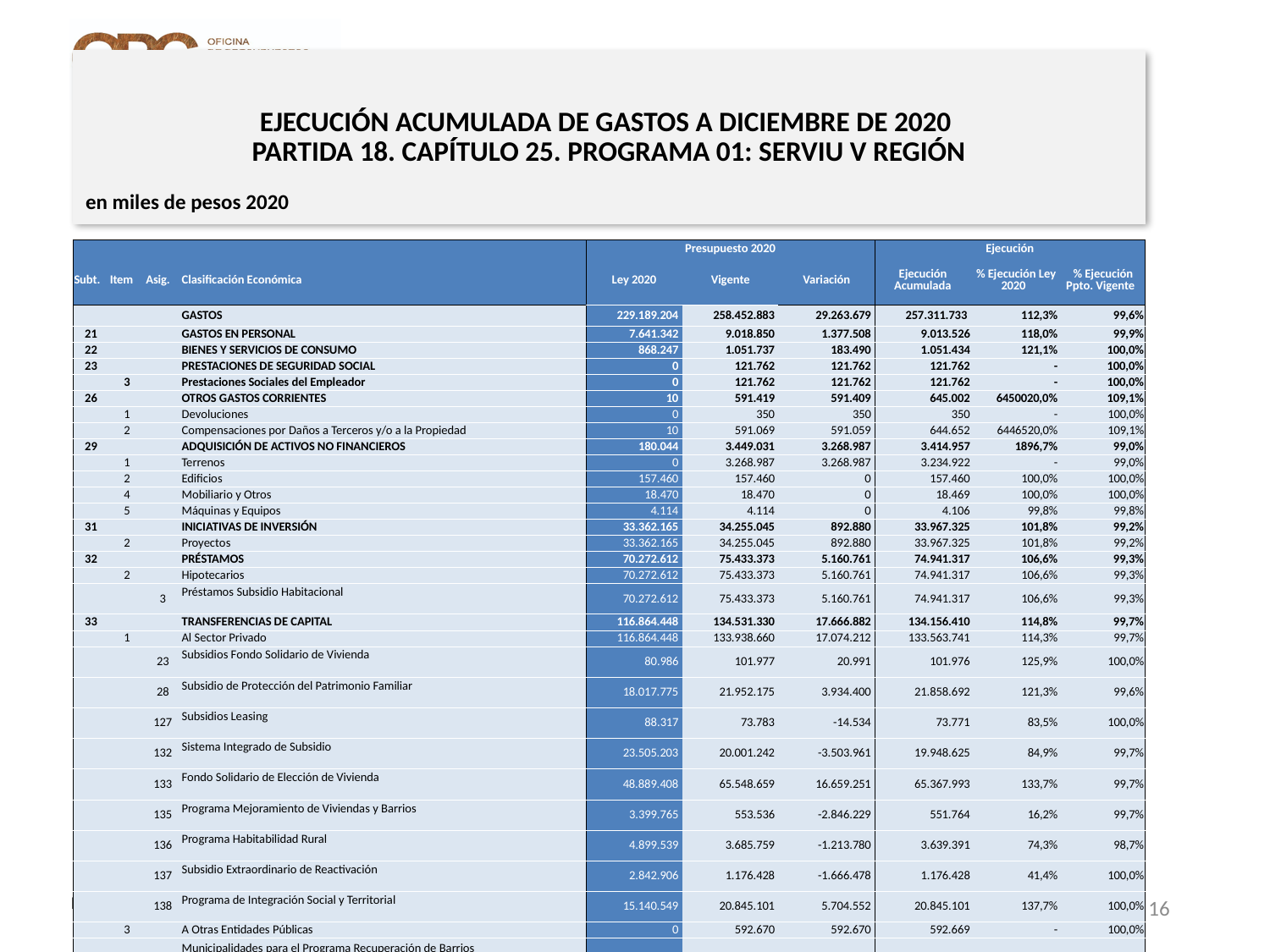

# EJECUCIÓN ACUMULADA DE GASTOS A DICIEMBRE DE 2020 PARTIDA 18. CAPÍTULO 25. PROGRAMA 01: SERVIU V REGIÓN
en miles de pesos 2020
|  |  |  |  | Presupuesto 2020 |  |  | Ejecución |  |  |
| --- | --- | --- | --- | --- | --- | --- | --- | --- | --- |
| Subt. | Item | Asig. | Clasificación Económica | Ley 2020 | Vigente | Variación | Ejecución Acumulada | % Ejecución Ley 2020 | % Ejecución Ppto. Vigente |
|  |  |  | GASTOS | 229.189.204 | 258.452.883 | 29.263.679 | 257.311.733 | 112,3% | 99,6% |
| 21 |  |  | GASTOS EN PERSONAL | 7.641.342 | 9.018.850 | 1.377.508 | 9.013.526 | 118,0% | 99,9% |
| 22 |  |  | BIENES Y SERVICIOS DE CONSUMO | 868.247 | 1.051.737 | 183.490 | 1.051.434 | 121,1% | 100,0% |
| 23 |  |  | PRESTACIONES DE SEGURIDAD SOCIAL | 0 | 121.762 | 121.762 | 121.762 | - | 100,0% |
|  | 3 |  | Prestaciones Sociales del Empleador | 0 | 121.762 | 121.762 | 121.762 | - | 100,0% |
| 26 |  |  | OTROS GASTOS CORRIENTES | 10 | 591.419 | 591.409 | 645.002 | 6450020,0% | 109,1% |
|  | 1 |  | Devoluciones | 0 | 350 | 350 | 350 | - | 100,0% |
|  | 2 |  | Compensaciones por Daños a Terceros y/o a la Propiedad | 10 | 591.069 | 591.059 | 644.652 | 6446520,0% | 109,1% |
| 29 |  |  | ADQUISICIÓN DE ACTIVOS NO FINANCIEROS | 180.044 | 3.449.031 | 3.268.987 | 3.414.957 | 1896,7% | 99,0% |
|  | 1 |  | Terrenos | 0 | 3.268.987 | 3.268.987 | 3.234.922 | - | 99,0% |
|  | 2 |  | Edificios | 157.460 | 157.460 | 0 | 157.460 | 100,0% | 100,0% |
|  | 4 |  | Mobiliario y Otros | 18.470 | 18.470 | 0 | 18.469 | 100,0% | 100,0% |
|  | 5 |  | Máquinas y Equipos | 4.114 | 4.114 | 0 | 4.106 | 99,8% | 99,8% |
| 31 |  |  | INICIATIVAS DE INVERSIÓN | 33.362.165 | 34.255.045 | 892.880 | 33.967.325 | 101,8% | 99,2% |
|  | 2 |  | Proyectos | 33.362.165 | 34.255.045 | 892.880 | 33.967.325 | 101,8% | 99,2% |
| 32 |  |  | PRÉSTAMOS | 70.272.612 | 75.433.373 | 5.160.761 | 74.941.317 | 106,6% | 99,3% |
|  | 2 |  | Hipotecarios | 70.272.612 | 75.433.373 | 5.160.761 | 74.941.317 | 106,6% | 99,3% |
|  |  | 3 | Préstamos Subsidio Habitacional | 70.272.612 | 75.433.373 | 5.160.761 | 74.941.317 | 106,6% | 99,3% |
| 33 |  |  | TRANSFERENCIAS DE CAPITAL | 116.864.448 | 134.531.330 | 17.666.882 | 134.156.410 | 114,8% | 99,7% |
|  | 1 |  | Al Sector Privado | 116.864.448 | 133.938.660 | 17.074.212 | 133.563.741 | 114,3% | 99,7% |
|  |  | 23 | Subsidios Fondo Solidario de Vivienda | 80.986 | 101.977 | 20.991 | 101.976 | 125,9% | 100,0% |
|  |  | 28 | Subsidio de Protección del Patrimonio Familiar | 18.017.775 | 21.952.175 | 3.934.400 | 21.858.692 | 121,3% | 99,6% |
|  |  | 127 | Subsidios Leasing | 88.317 | 73.783 | -14.534 | 73.771 | 83,5% | 100,0% |
|  |  | 132 | Sistema Integrado de Subsidio | 23.505.203 | 20.001.242 | -3.503.961 | 19.948.625 | 84,9% | 99,7% |
|  |  | 133 | Fondo Solidario de Elección de Vivienda | 48.889.408 | 65.548.659 | 16.659.251 | 65.367.993 | 133,7% | 99,7% |
|  |  | 135 | Programa Mejoramiento de Viviendas y Barrios | 3.399.765 | 553.536 | -2.846.229 | 551.764 | 16,2% | 99,7% |
|  |  | 136 | Programa Habitabilidad Rural | 4.899.539 | 3.685.759 | -1.213.780 | 3.639.391 | 74,3% | 98,7% |
|  |  | 137 | Subsidio Extraordinario de Reactivación | 2.842.906 | 1.176.428 | -1.666.478 | 1.176.428 | 41,4% | 100,0% |
|  |  | 138 | Programa de Integración Social y Territorial | 15.140.549 | 20.845.101 | 5.704.552 | 20.845.101 | 137,7% | 100,0% |
|  | 3 |  | A Otras Entidades Públicas | 0 | 592.670 | 592.670 | 592.669 | - | 100,0% |
|  |  | 102 | Municipalidades para el Programa Recuperación de Barrios | 0 | 592.670 | 592.670 | 592.669 | - | 100,0% |
| 34 |  |  | SERVICIO DE LA DEUDA | 336 | 336 | 0 | 0 | 0,0% | 0,0% |
|  | 7 |  | Deuda Flotante | 336 | 336 | 0 | 0 | 0,0% | 0,0% |
16